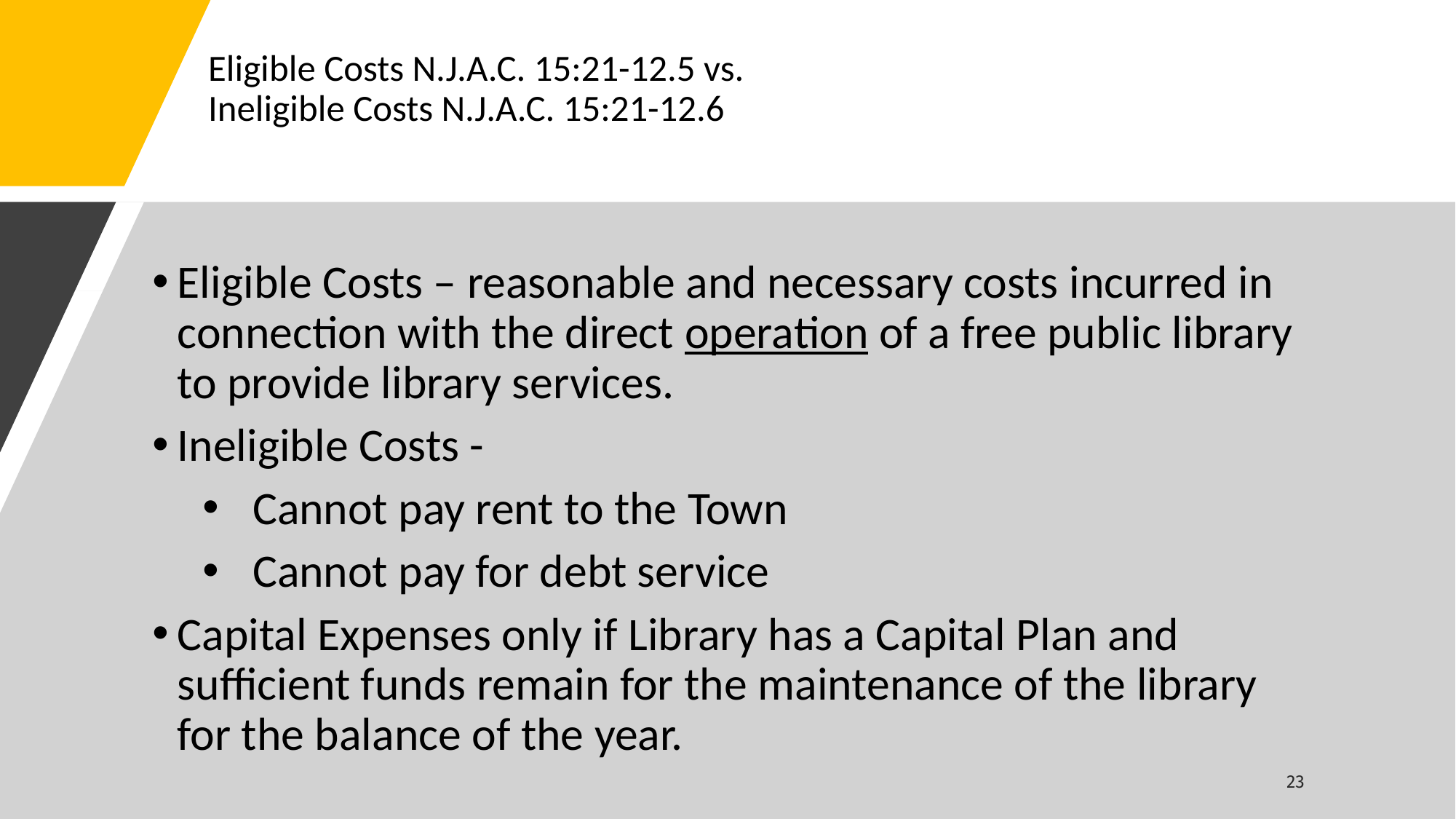

# Eligible Costs N.J.A.C. 15:21-12.5 vs. Ineligible Costs N.J.A.C. 15:21-12.6

Eligible Costs – reasonable and necessary costs incurred in connection with the direct operation of a free public library to provide library services.
Ineligible Costs -
Cannot pay rent to the Town
Cannot pay for debt service
Capital Expenses only if Library has a Capital Plan and sufficient funds remain for the maintenance of the library for the balance of the year.

23